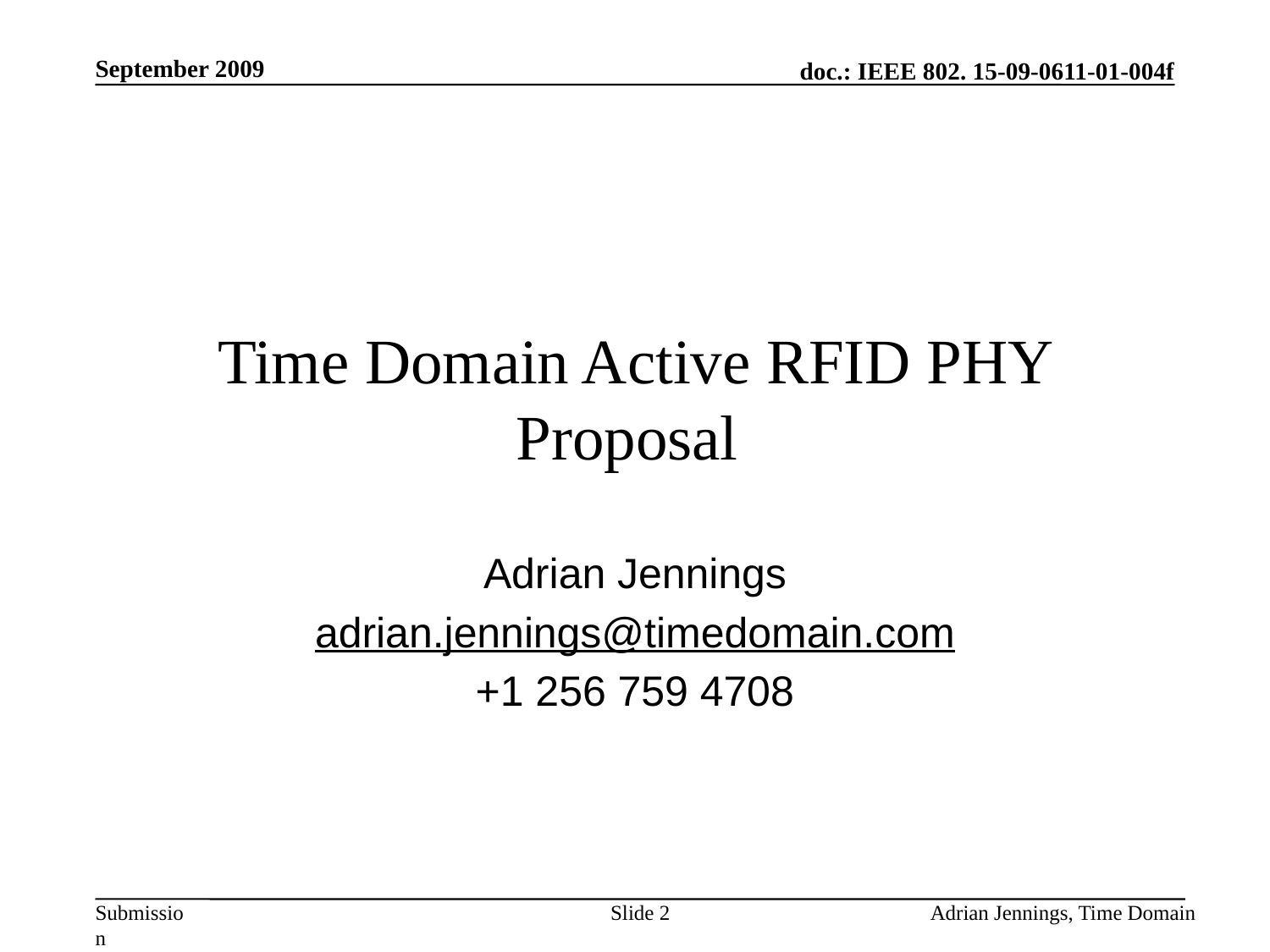

September 2009
# Time Domain Active RFID PHY Proposal
Adrian Jennings
adrian.jennings@timedomain.com
+1 256 759 4708
Slide 2
Adrian Jennings, Time Domain